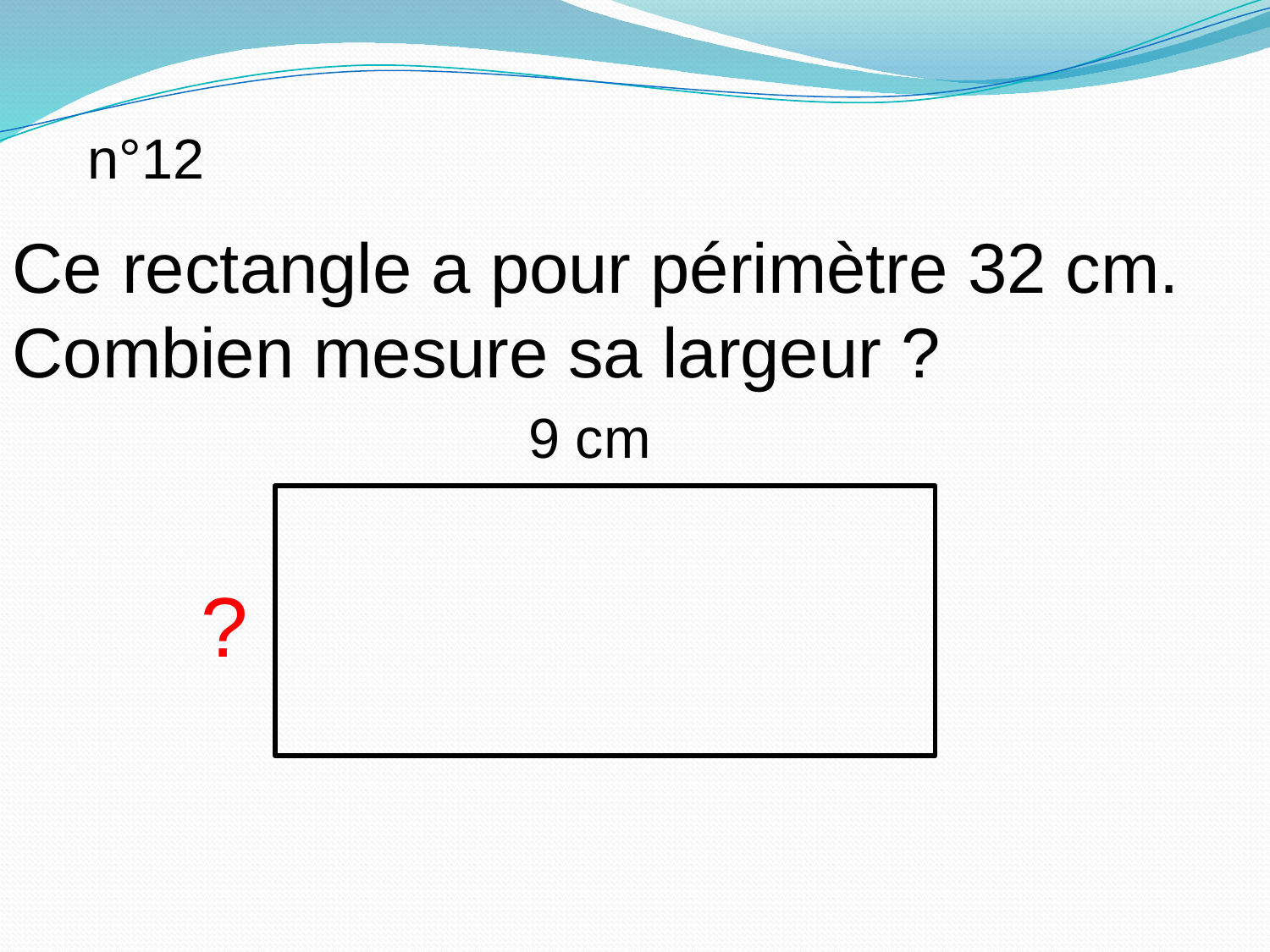

n°12
Ce rectangle a pour périmètre 32 cm.
Combien mesure sa largeur ?

9 cm

?